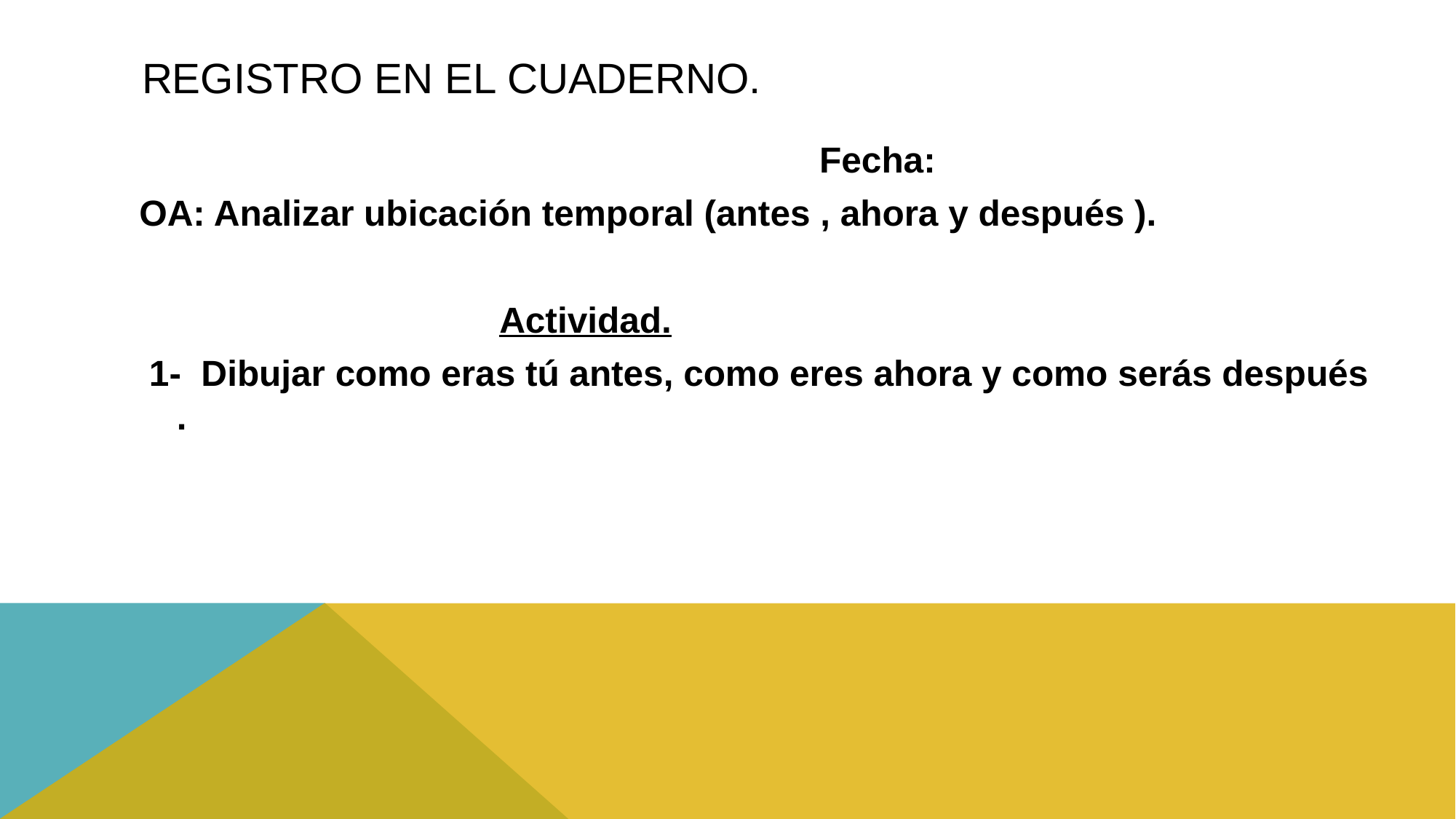

# Registro en el cuaderno.
                                                                    Fecha:
OA: Analizar ubicación temporal (antes , ahora y después ).

                                    Actividad.
 1-  Dibujar como eras tú antes, como eres ahora y como serás después .